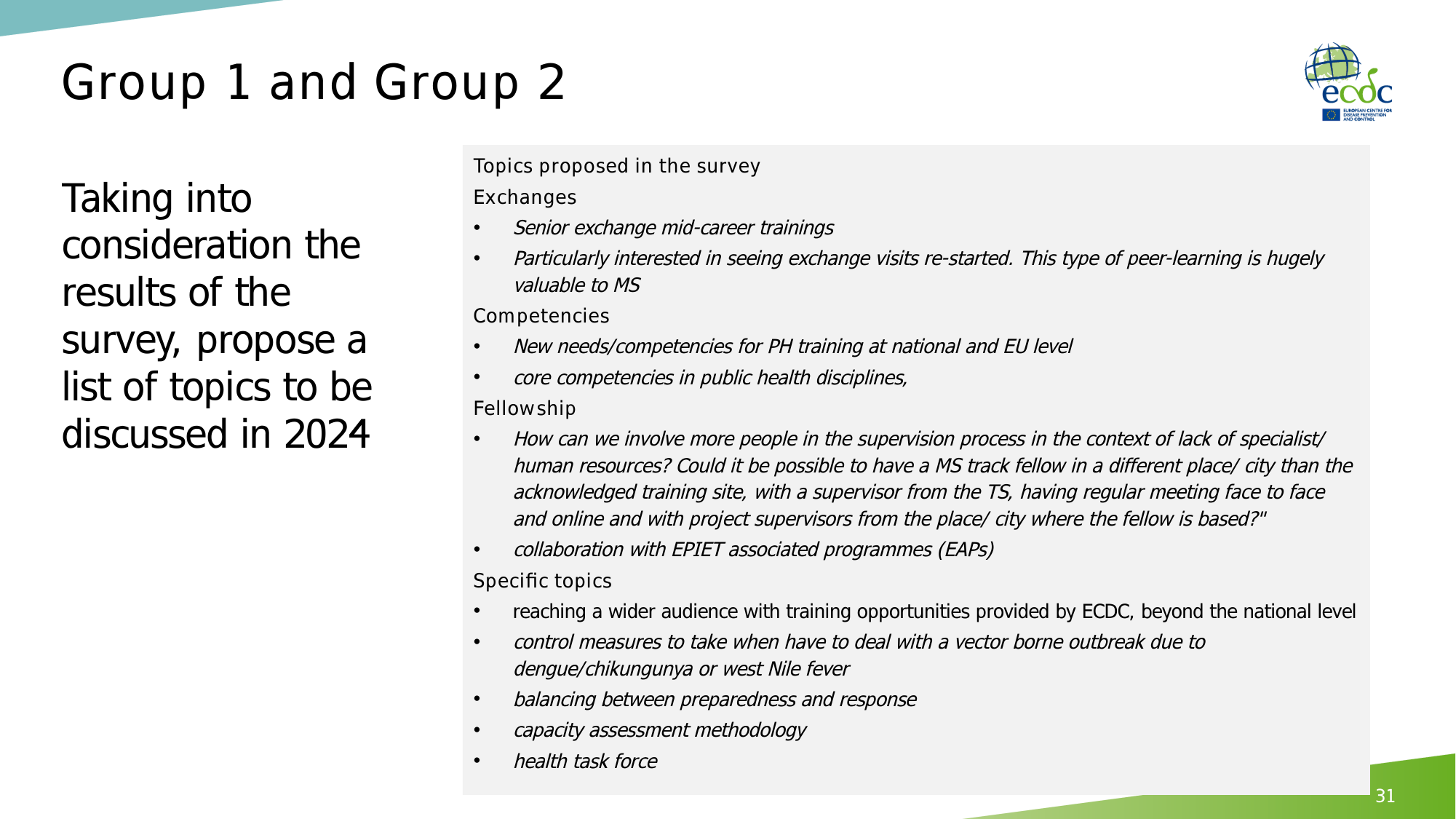

# Group 1 and Group 2
Topics proposed in the survey
Exchanges
Senior exchange mid-career trainings
Particularly interested in seeing exchange visits re-started. This type of peer-learning is hugely valuable to MS
Competencies
New needs/competencies for PH training at national and EU level
core competencies in public health disciplines,
Fellowship
How can we involve more people in the supervision process in the context of lack of specialist/ human resources? Could it be possible to have a MS track fellow in a different place/ city than the acknowledged training site, with a supervisor from the TS, having regular meeting face to face and online and with project supervisors from the place/ city where the fellow is based?"
collaboration with EPIET associated programmes (EAPs)
Specific topics
reaching a wider audience with training opportunities provided by ECDC, beyond the national level
control measures to take when have to deal with a vector borne outbreak due to dengue/chikungunya or west Nile fever
balancing between preparedness and response
capacity assessment methodology
health task force

Taking into consideration the results of the survey, propose a list of topics to be discussed in 2024

31